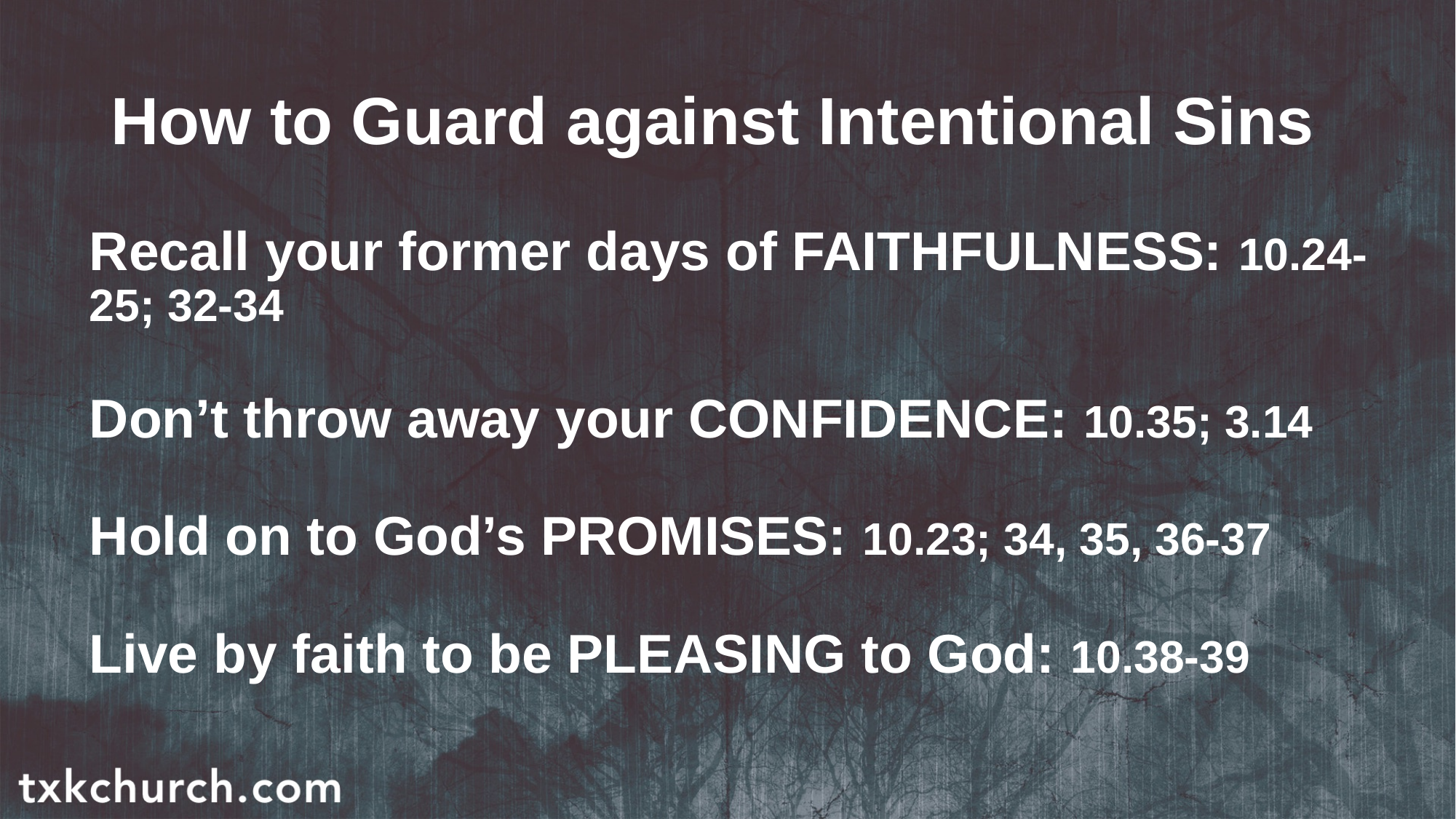

# How to Guard against Intentional Sins
Recall your former days of FAITHFULNESS: 10.24-25; 32-34

Don’t throw away your CONFIDENCE: 10.35; 3.14

Hold on to God’s PROMISES: 10.23; 34, 35, 36-37

Live by faith to be PLEASING to God: 10.38-39